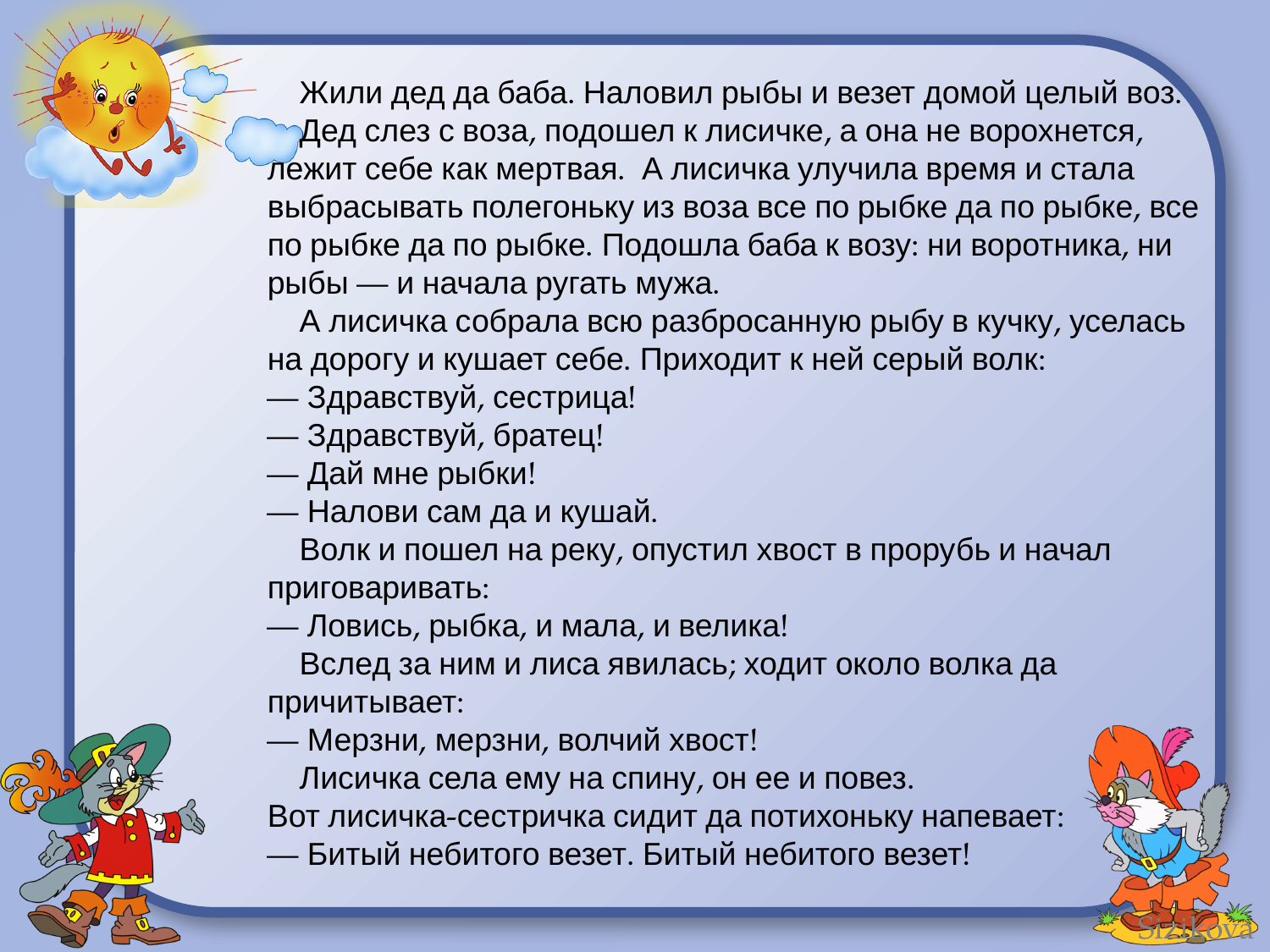

Жили дед да баба. Наловил рыбы и везет домой целый воз.
    Дед слез с воза, подошел к лисичке, а она не ворохнется, лежит себе как мертвая.  А лисичка улучила время и стала выбрасывать полегоньку из воза все по рыбке да по рыбке, все по рыбке да по рыбке. Подошла баба к возу: ни воротника, ни рыбы — и начала ругать мужа.
    А лисичка собрала всю разбросанную рыбу в кучку, уселась на дорогу и кушает себе. Приходит к ней серый волк:
— Здравствуй, сестрица!
— Здравствуй, братец!
— Дай мне рыбки!
— Налови сам да и кушай.
    Волк и пошел на реку, опустил хвост в прорубь и начал приговаривать:
— Ловись, рыбка, и мала, и велика!
    Вслед за ним и лиса явилась; ходит около волка да причитывает:
— Мерзни, мерзни, волчий хвост!
    Лисичка села ему на спину, он ее и повез.
Вот лисичка-сестричка сидит да потихоньку напевает:
— Битый небитого везет. Битый небитого везет!